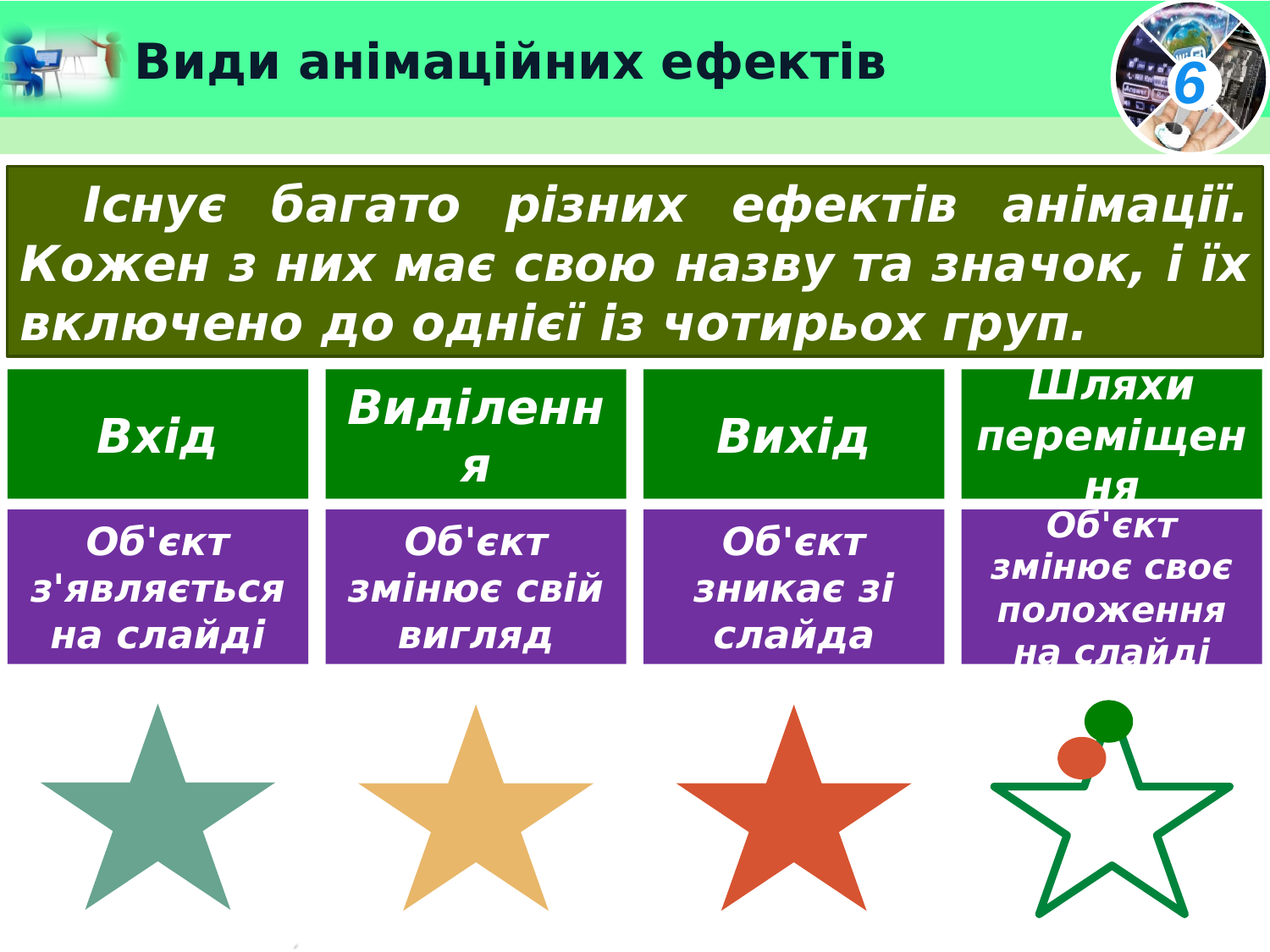

Види анімаційних ефектів
Існує багато різних ефектів анімації. Кожен з них має свою назву та значок, і їх включено до однієї із чотирьох груп.
Вхід
Виділення
Вихід
Шляхи переміщення
Об'єкт з'являється на слайді
Об'єкт змінює свій вигляд
Об'єкт зникає зі слайда
Об'єкт змінює своє положення на слайді